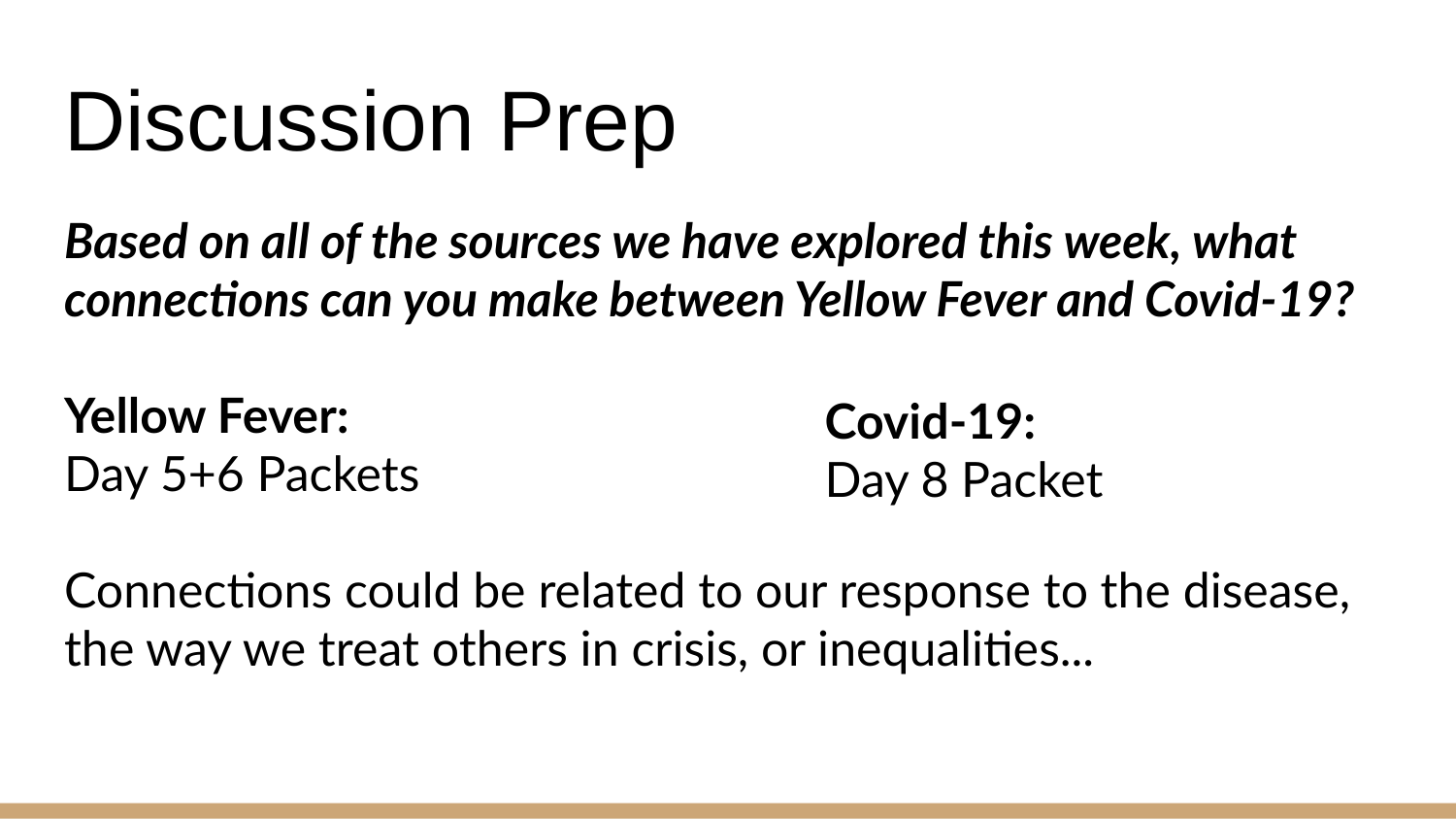

# Discussion Prep
Based on all of the sources we have explored this week, what connections can you make between Yellow Fever and Covid-19?

Yellow Fever:
Day 5+6 Packets

Connections could be related to our response to the disease, the way we treat others in crisis, or inequalities...
Covid-19:
Day 8 Packet